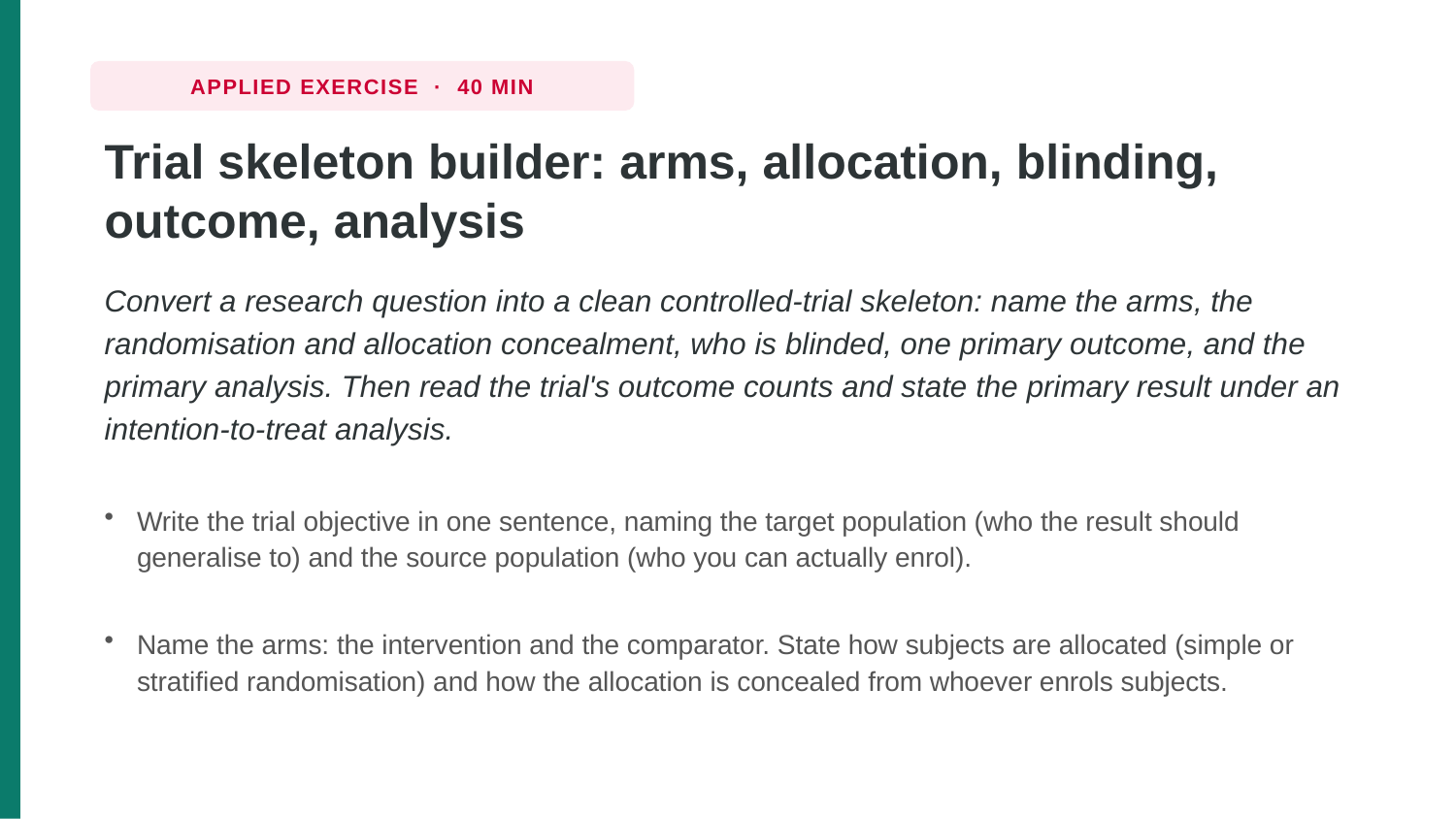

APPLIED EXERCISE  ·  40 MIN
Trial skeleton builder: arms, allocation, blinding, outcome, analysis
Convert a research question into a clean controlled-trial skeleton: name the arms, the randomisation and allocation concealment, who is blinded, one primary outcome, and the primary analysis. Then read the trial's outcome counts and state the primary result under an intention-to-treat analysis.
Write the trial objective in one sentence, naming the target population (who the result should generalise to) and the source population (who you can actually enrol).
Name the arms: the intervention and the comparator. State how subjects are allocated (simple or stratified randomisation) and how the allocation is concealed from whoever enrols subjects.